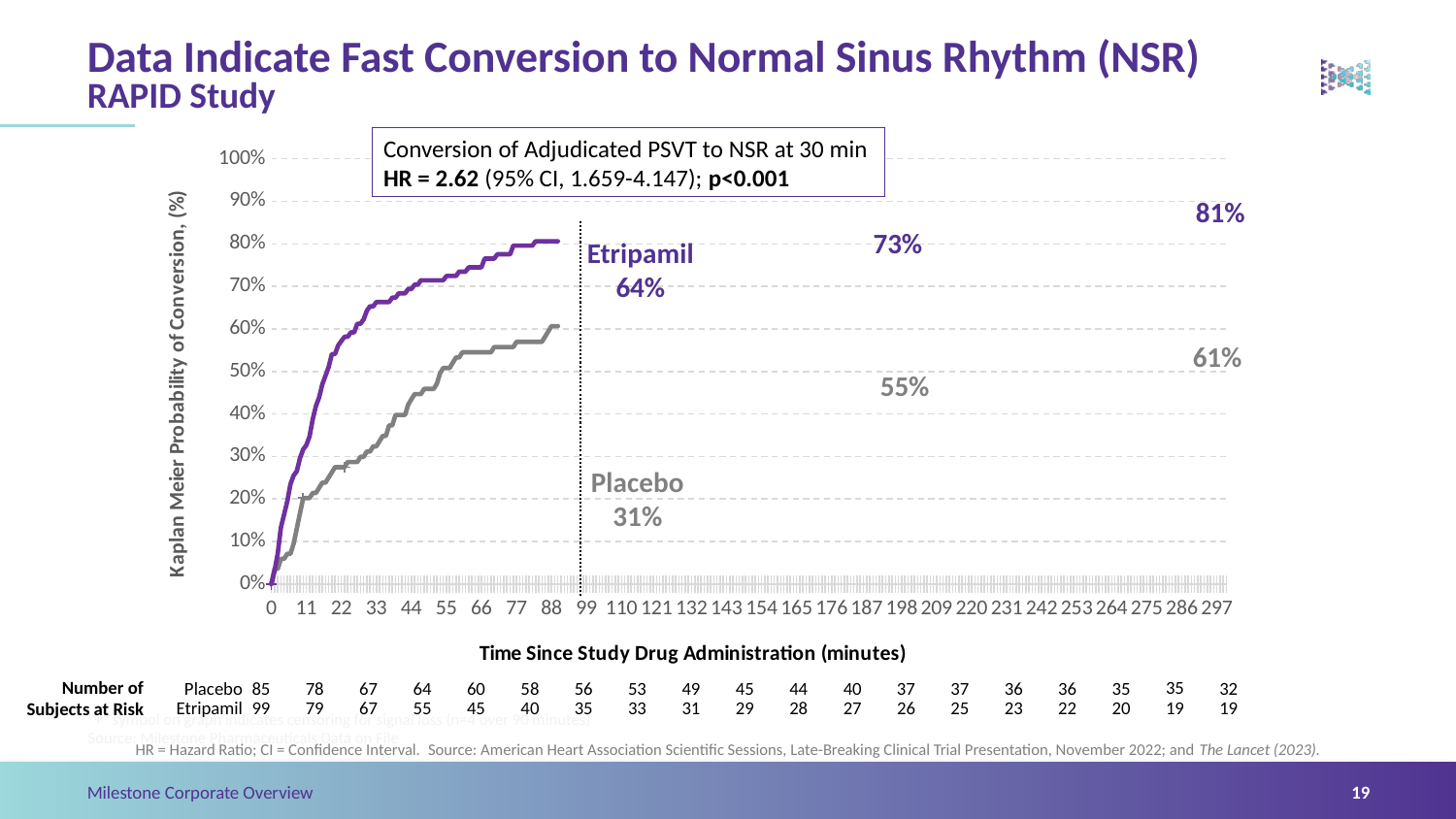

# Data Indicate Fast Conversion to Normal Sinus Rhythm (NSR) RAPID Study
Conversion of Adjudicated PSVT to NSR at 30 min HR = 2.62 (95% CI, 1.659-4.147); p<0.001

[unsupported chart]

81%
73%
Etripamil
64%
61%
55%
Placebo
31%
Number of Subjects at Risk
35
Placebo
85
78
67
64
60
58
56
53
49
45
44
40
37
37
36
36
35
32
19
Etripamil
99
79
67
55
45
40
35
33
31
29
28
27
26
25
23
22
20
19
"+" symbol on graph indicates censoring for signal loss (n=4 over 90 minutes)
Source: Milestone Pharmaceuticals Data on File
HR = Hazard Ratio; CI = Confidence Interval.  Source: American Heart Association Scientific Sessions, Late-Breaking Clinical Trial Presentation, November 2022; and The Lancet (2023).
19
Milestone Corporate Overview